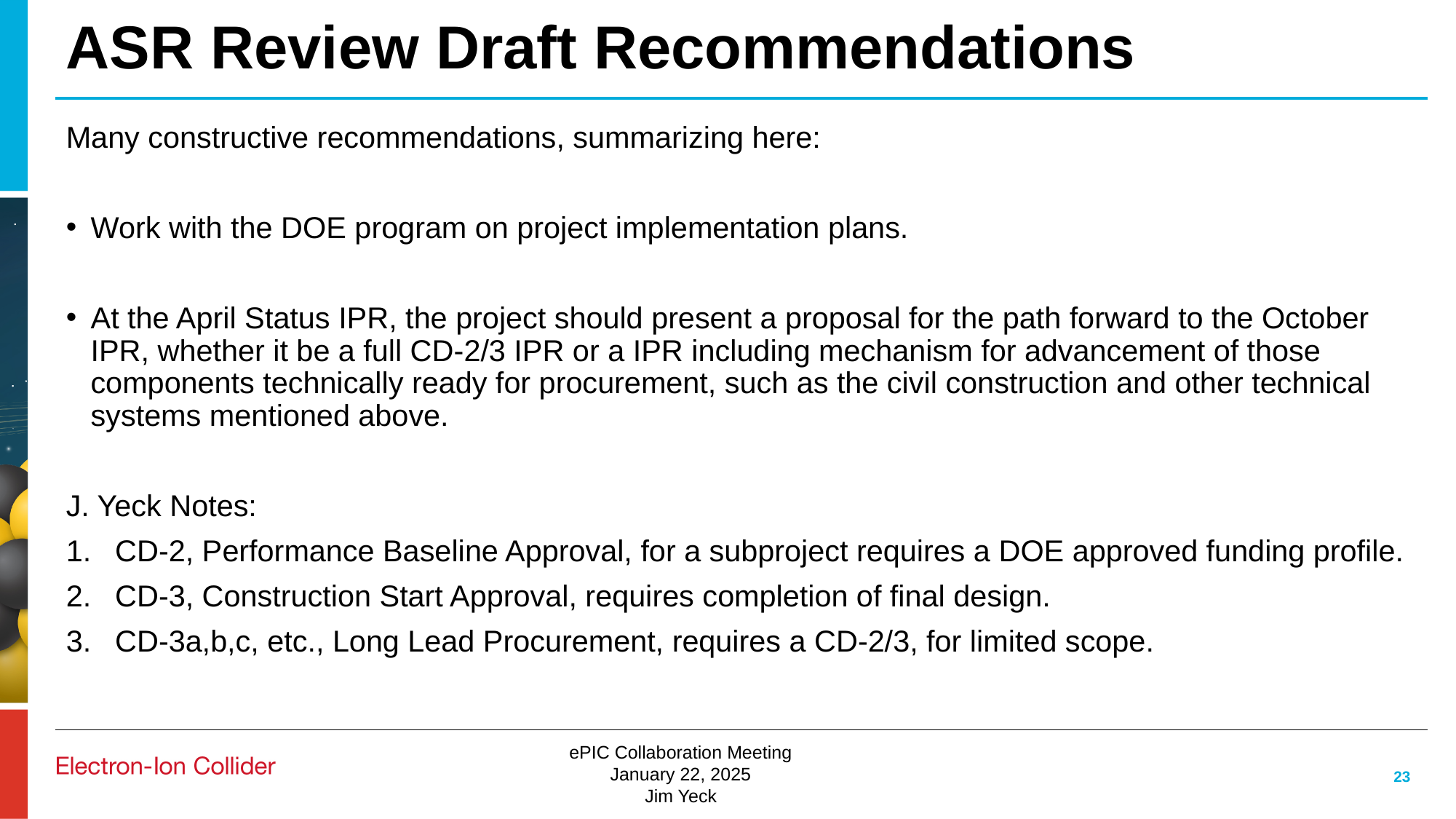

# ASR Review Draft Recommendations
Many constructive recommendations, summarizing here:

Work with the DOE program on project implementation plans.

At the April Status IPR, the project should present a proposal for the path forward to the October IPR, whether it be a full CD-2/3 IPR or a IPR including mechanism for advancement of those components technically ready for procurement, such as the civil construction and other technical systems mentioned above.

J. Yeck Notes:
CD-2, Performance Baseline Approval, for a subproject requires a DOE approved funding profile.
CD-3, Construction Start Approval, requires completion of final design.
CD-3a,b,c, etc., Long Lead Procurement, requires a CD-2/3, for limited scope.
23